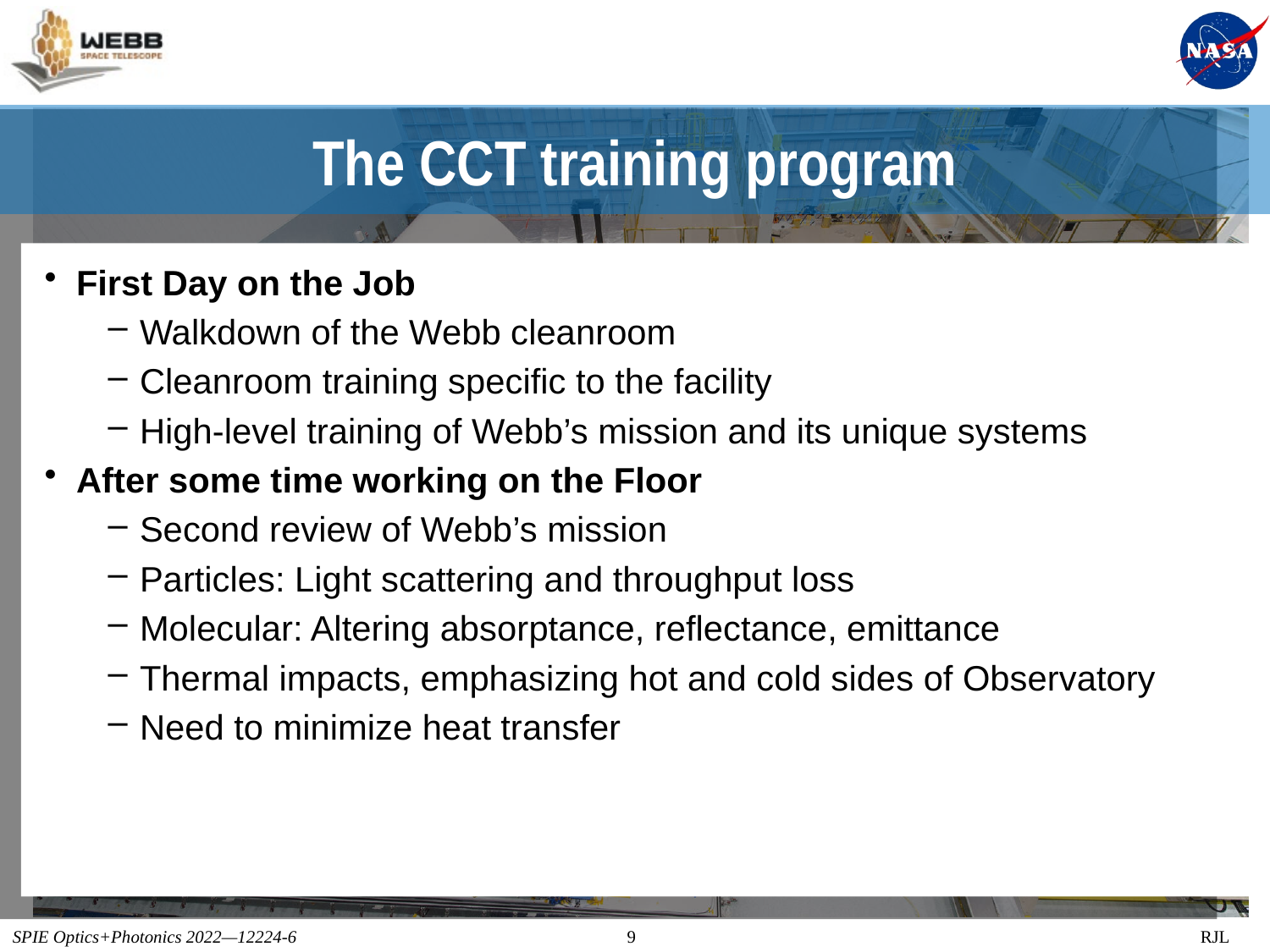

# The CCT training program
First Day on the Job
Walkdown of the Webb cleanroom
Cleanroom training specific to the facility
High-level training of Webb’s mission and its unique systems
After some time working on the Floor
Second review of Webb’s mission
Particles: Light scattering and throughput loss
Molecular: Altering absorptance, reflectance, emittance
Thermal impacts, emphasizing hot and cold sides of Observatory
Need to minimize heat transfer